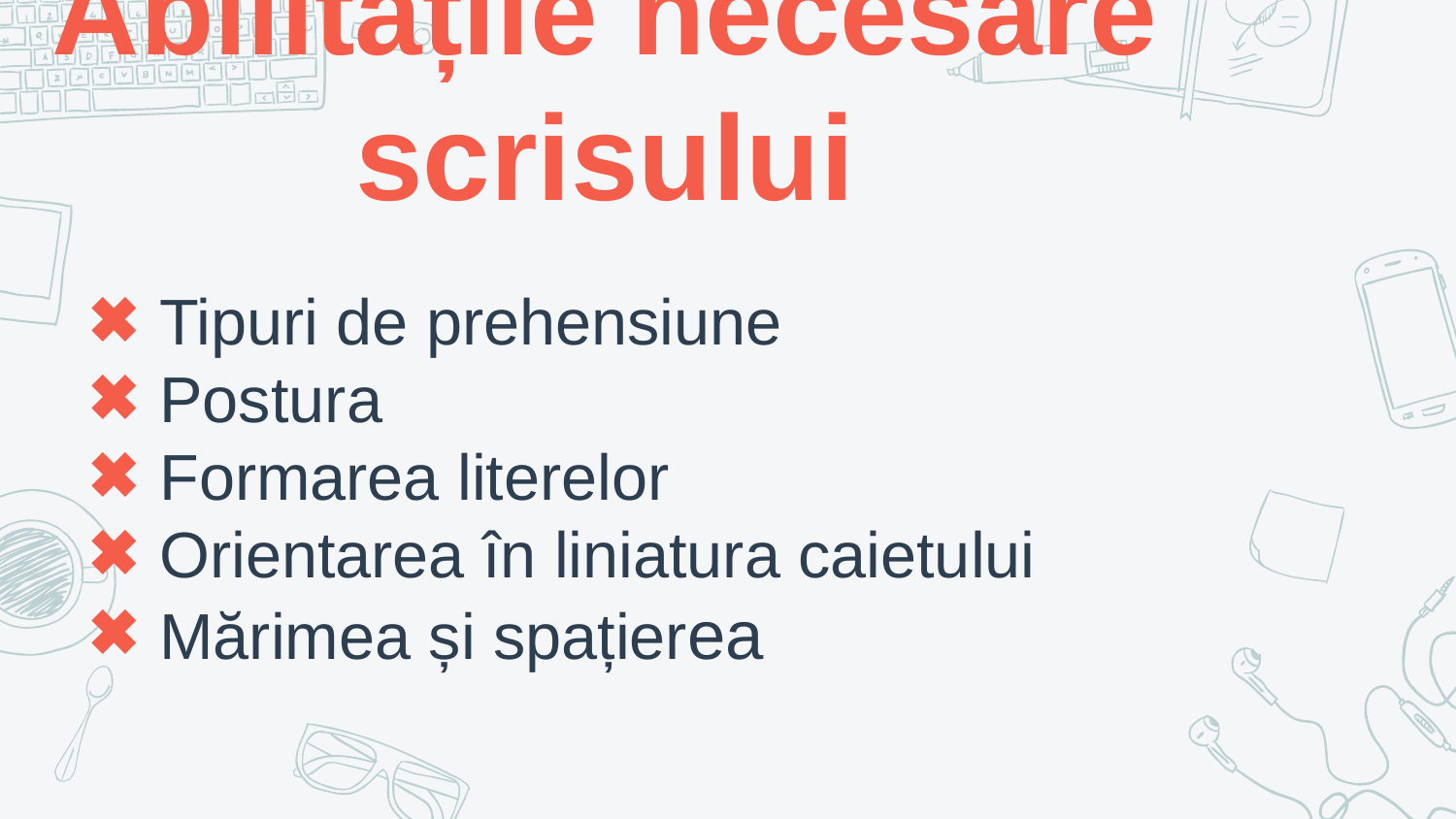

# Abilitățile necesare scrisului
Tipuri de prehensiune
Postura
Formarea literelor
Orientarea în liniatura caietului
Mărimea și spațierea